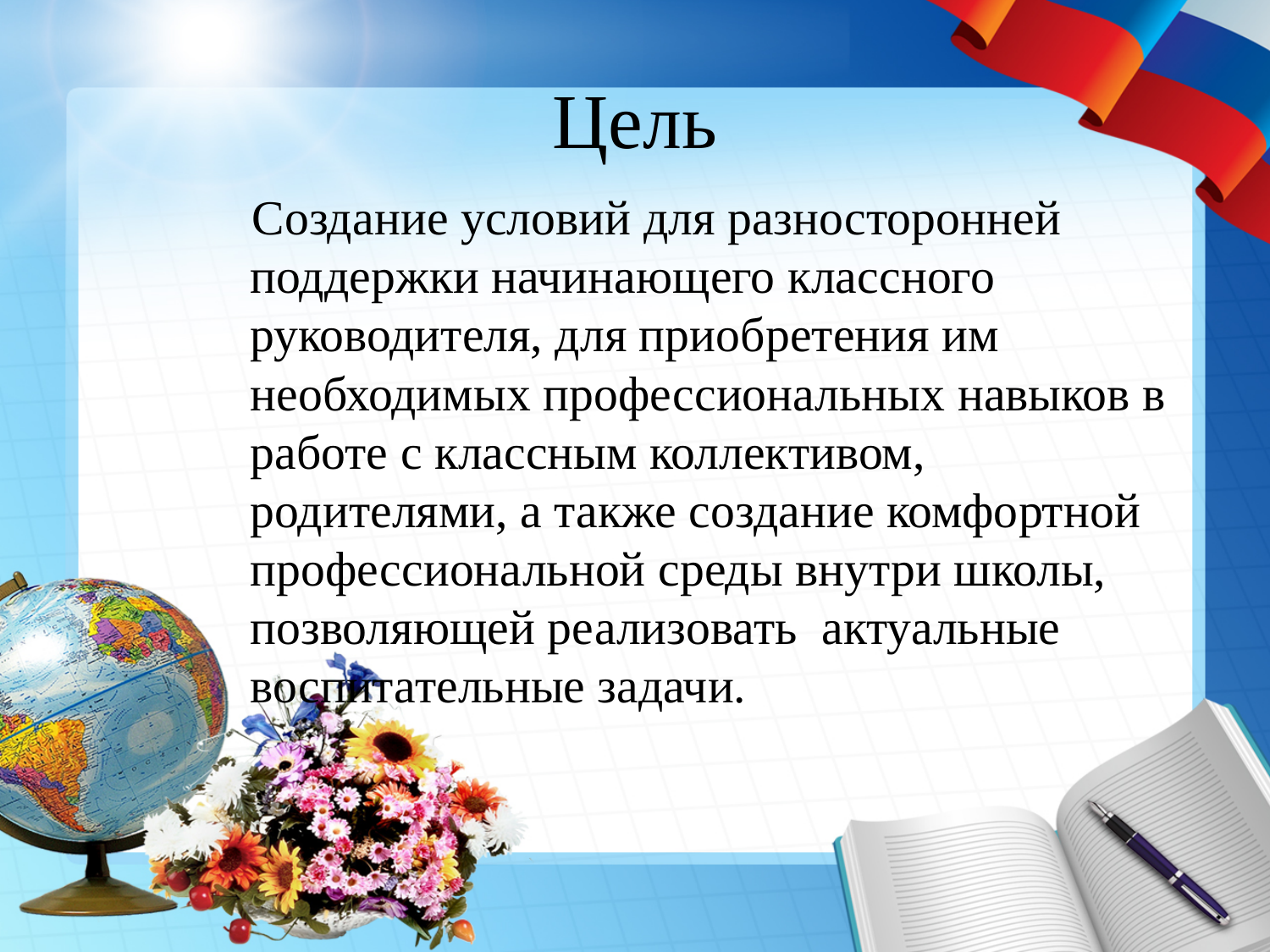

# Цель
    Создание условий для разносторонней поддержки начинающего классного руководителя, для приобретения им необходимых профессиональных навыков в работе с классным коллективом, родителями, а также создание комфортной профессиональной среды внутри школы, позволяющей реализовать  актуальные воспитательные задачи.